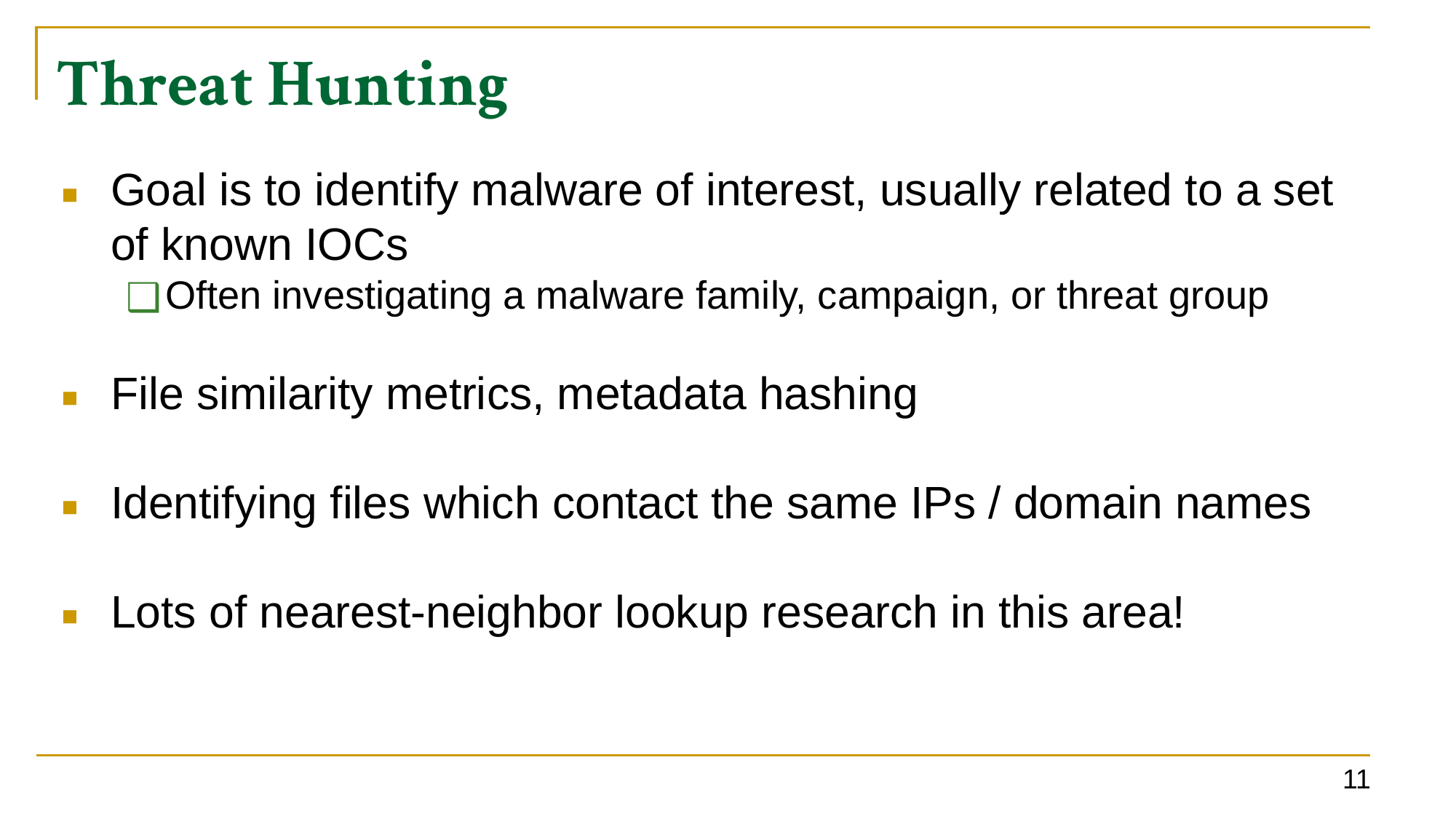

# Threat Hunting
Goal is to identify malware of interest, usually related to a set of known IOCs
Often investigating a malware family, campaign, or threat group
File similarity metrics, metadata hashing
Identifying files which contact the same IPs / domain names
Lots of nearest-neighbor lookup research in this area!